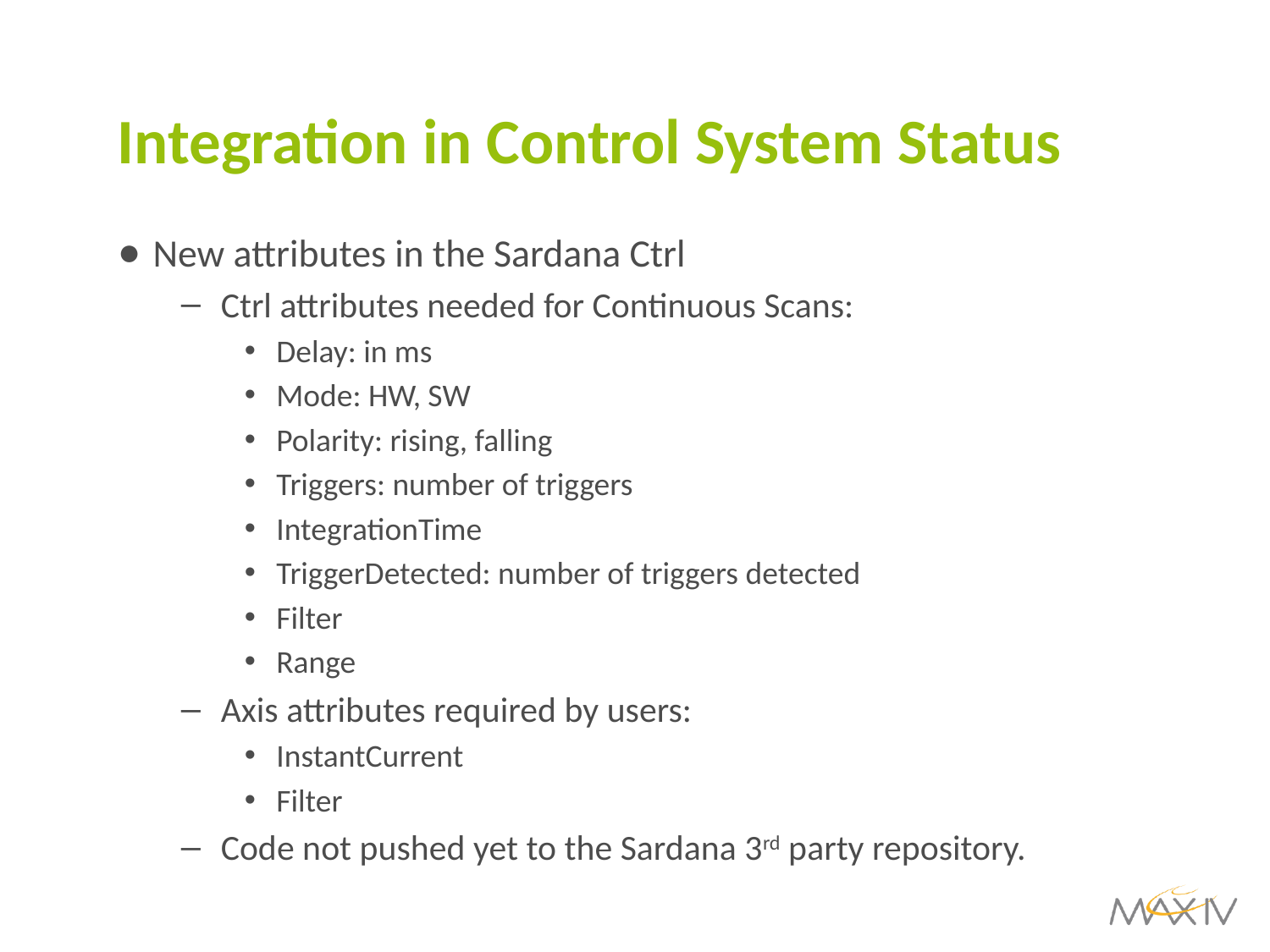

# Integration in Control System Status
New attributes in the Sardana Ctrl
Ctrl attributes needed for Continuous Scans:
Delay: in ms
Mode: HW, SW
Polarity: rising, falling
Triggers: number of triggers
IntegrationTime
TriggerDetected: number of triggers detected
Filter
Range
Axis attributes required by users:
InstantCurrent
Filter
Code not pushed yet to the Sardana 3rd party repository.